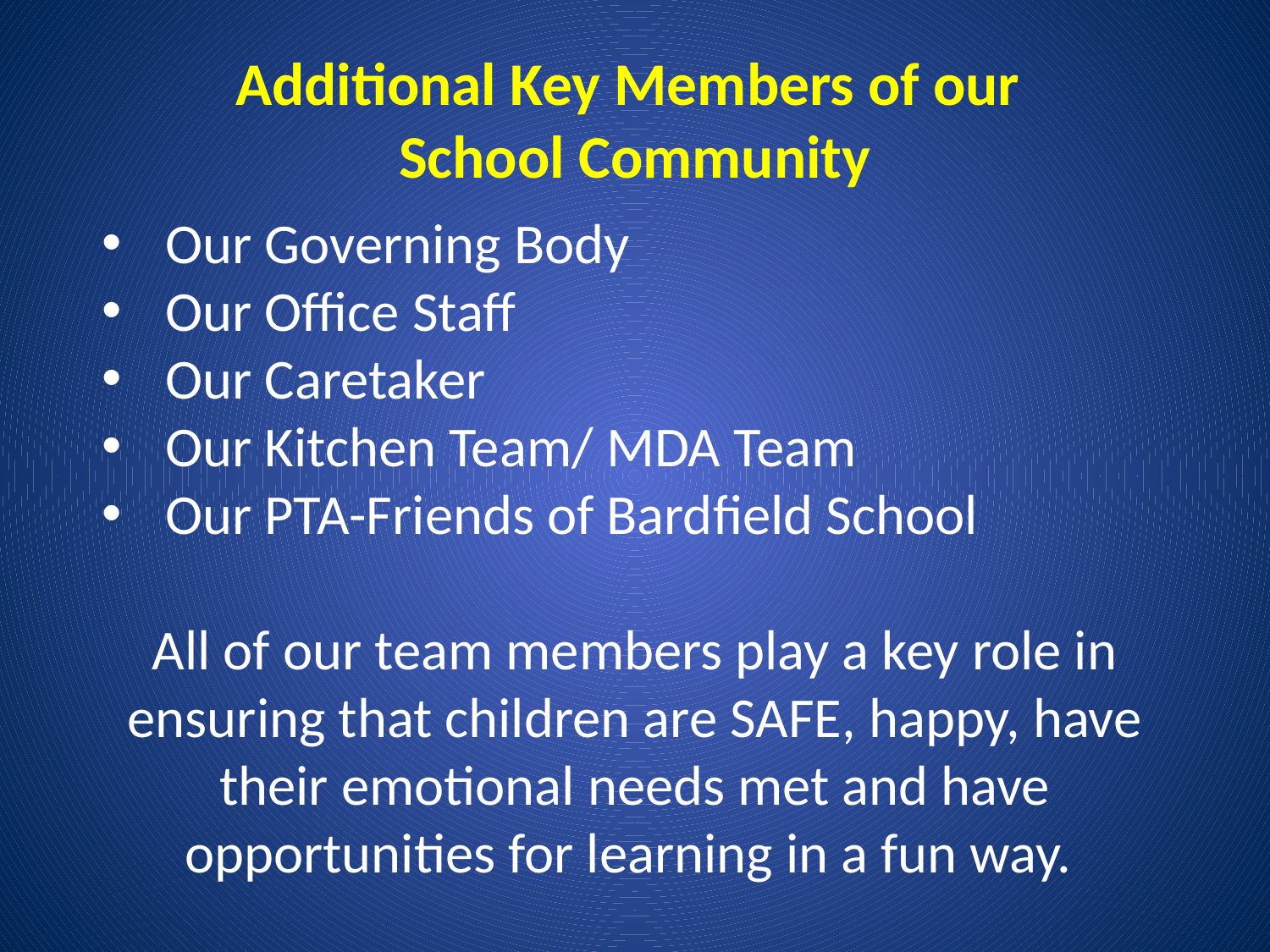

# Additional Key Members of our School Community
Our Governing Body
Our Office Staff
Our Caretaker
Our Kitchen Team/ MDA Team
Our PTA-Friends of Bardfield School

All of our team members play a key role in ensuring that children are SAFE, happy, have their emotional needs met and have opportunities for learning in a fun way.